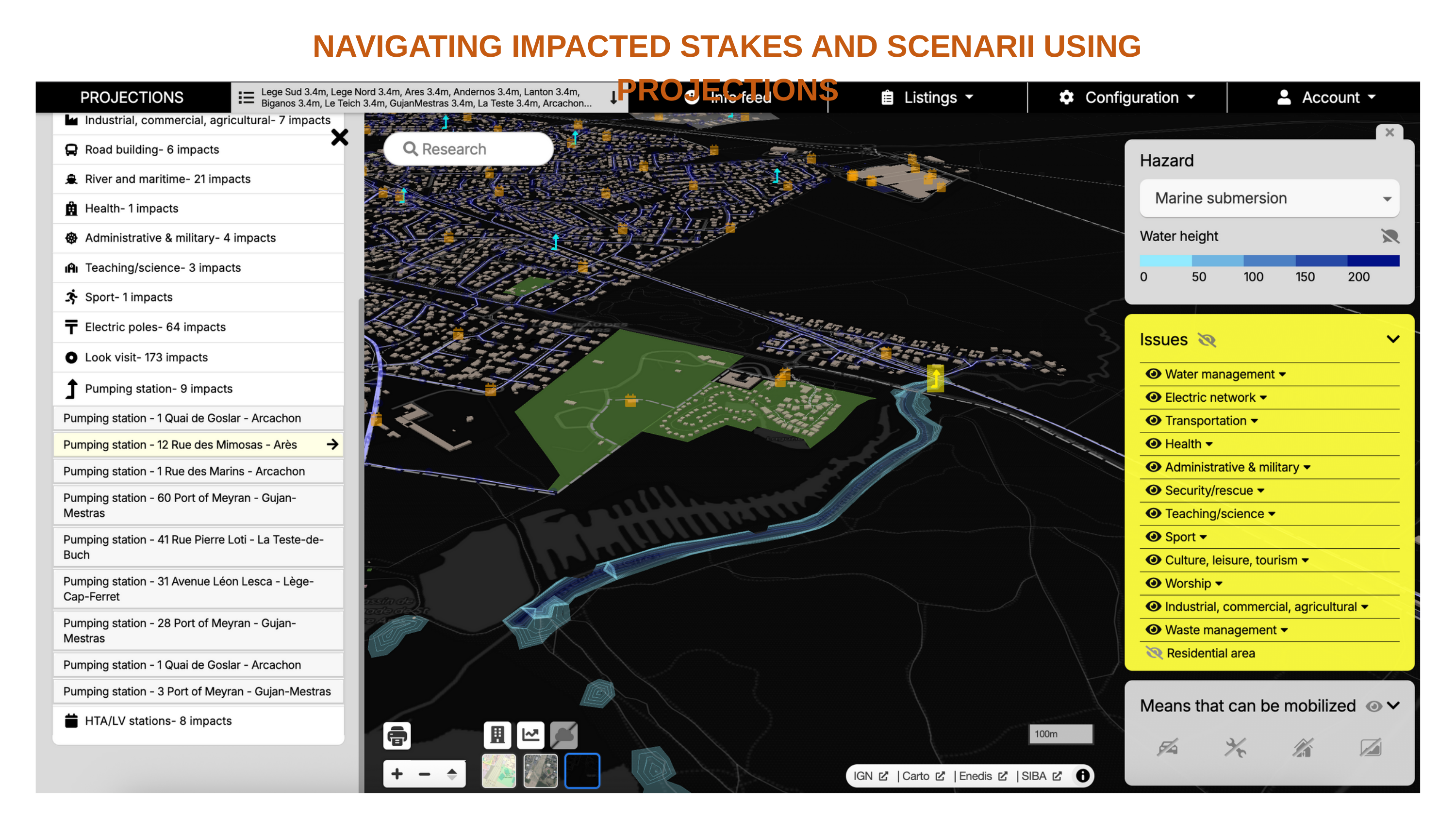

NAVIGATING IMPACTED STAKES AND SCENARII USING PROJECTIONS